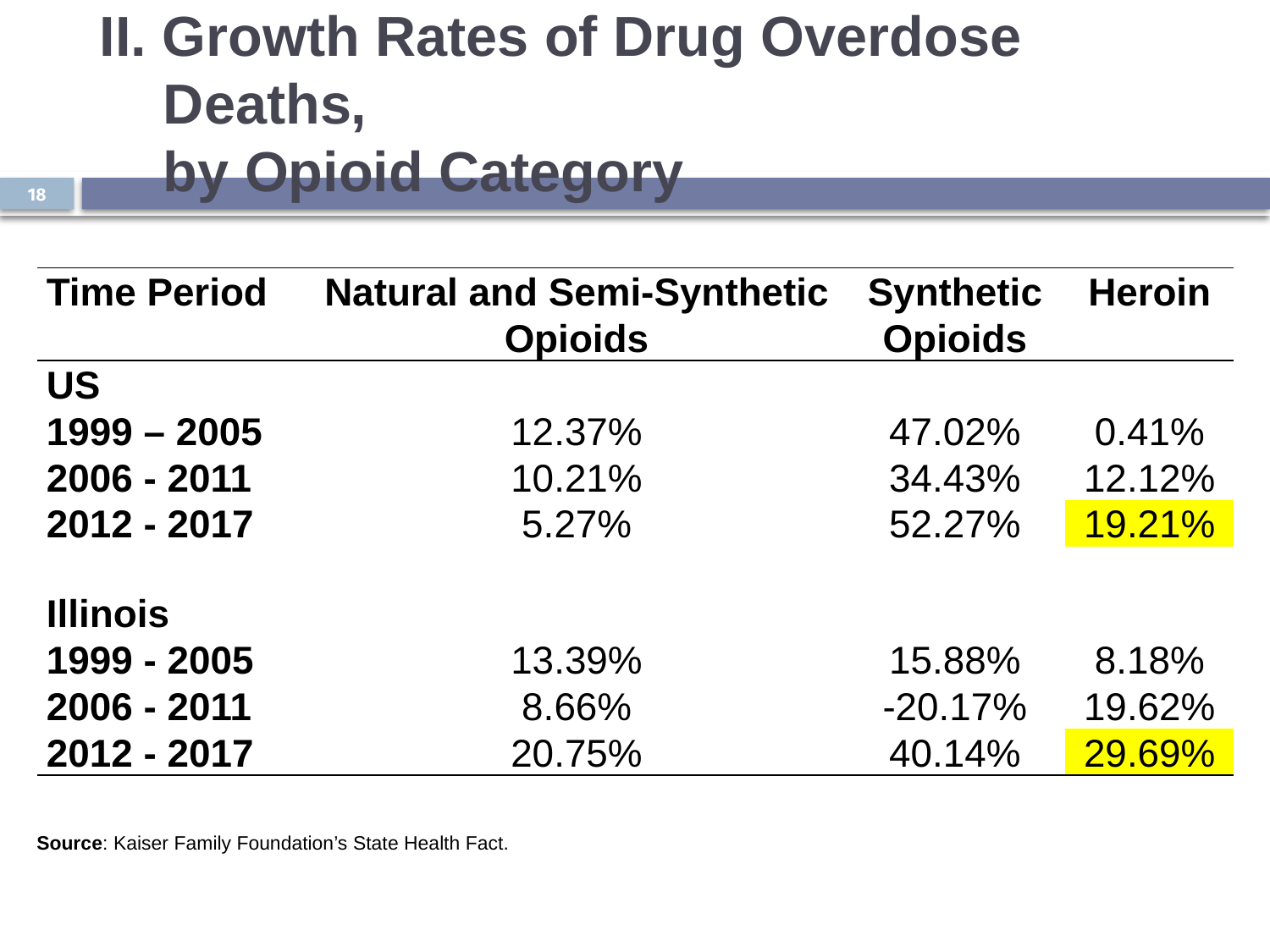

# II. Growth Rates of Drug Overdose Deaths, by Opioid Category
18
| Time Period | Natural and Semi-Synthetic Opioids | Synthetic Opioids | Heroin |
| --- | --- | --- | --- |
| US |  |  |  |
| 1999 – 2005 | 12.37% | 47.02% | 0.41% |
| 2006 - 2011 | 10.21% | 34.43% | 12.12% |
| 2012 - 2017 | 5.27% | 52.27% | 19.21% |
| Illinois |  |  |  |
| 1999 - 2005 | 13.39% | 15.88% | 8.18% |
| 2006 - 2011 | 8.66% | -20.17% | 19.62% |
| 2012 - 2017 | 20.75% | 40.14% | 29.69% |
Source: Kaiser Family Foundation’s State Health Fact.